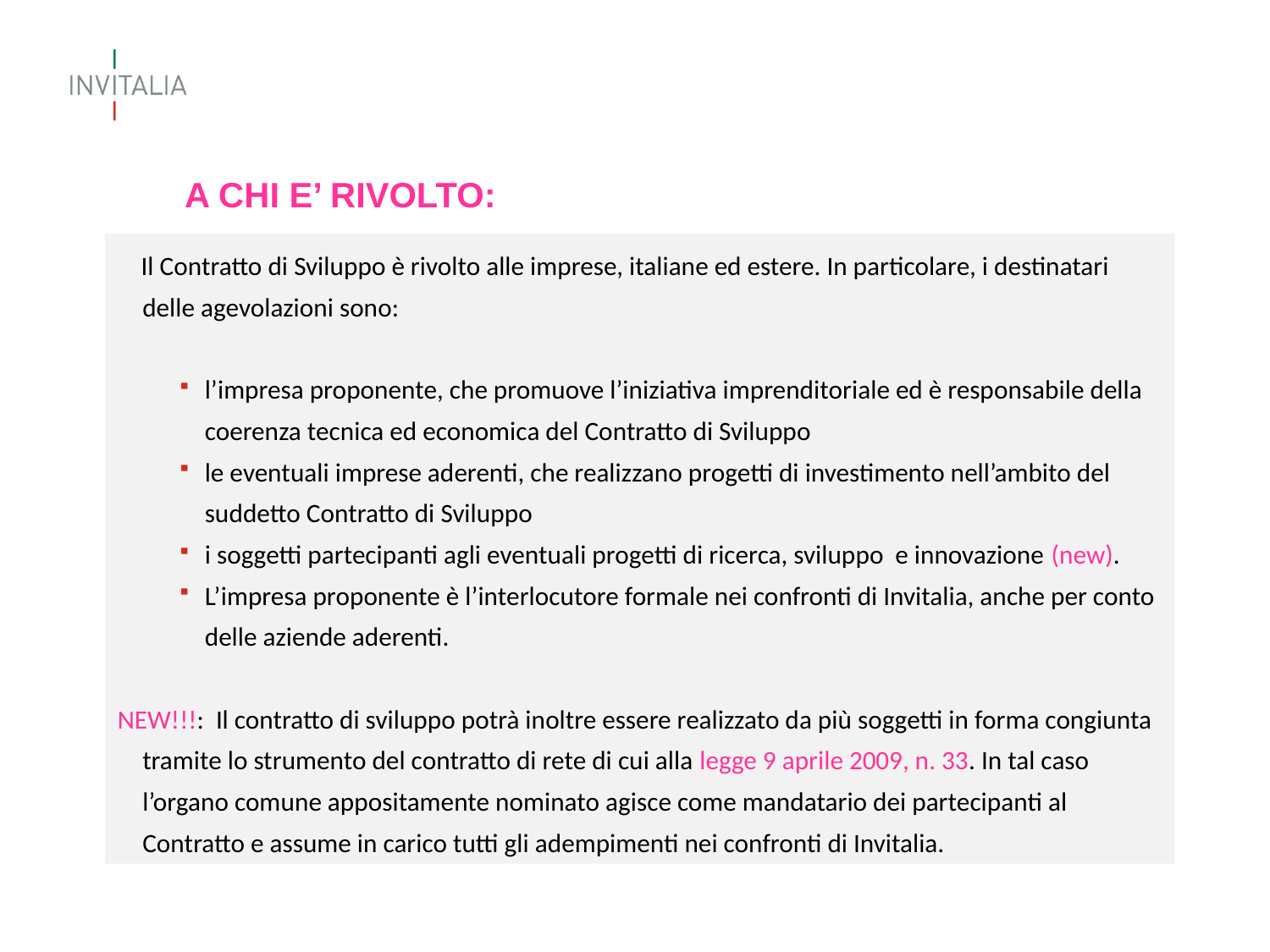

# A CHI E’ RIVOLTO:
    Il Contratto di Sviluppo è rivolto alle imprese, italiane ed estere. In particolare, i destinatari delle agevolazioni sono:

l’impresa proponente, che promuove l’iniziativa imprenditoriale ed è responsabile della coerenza tecnica ed economica del Contratto di Sviluppo
le eventuali imprese aderenti, che realizzano progetti di investimento nell’ambito del suddetto Contratto di Sviluppo
i soggetti partecipanti agli eventuali progetti di ricerca, sviluppo  e innovazione (new).
L’impresa proponente è l’interlocutore formale nei confronti di Invitalia, anche per conto delle aziende aderenti.

NEW!!!:  Il contratto di sviluppo potrà inoltre essere realizzato da più soggetti in forma congiunta tramite lo strumento del contratto di rete di cui alla legge 9 aprile 2009, n. 33. In tal caso l’organo comune appositamente nominato agisce come mandatario dei partecipanti al Contratto e assume in carico tutti gli adempimenti nei confronti di Invitalia.